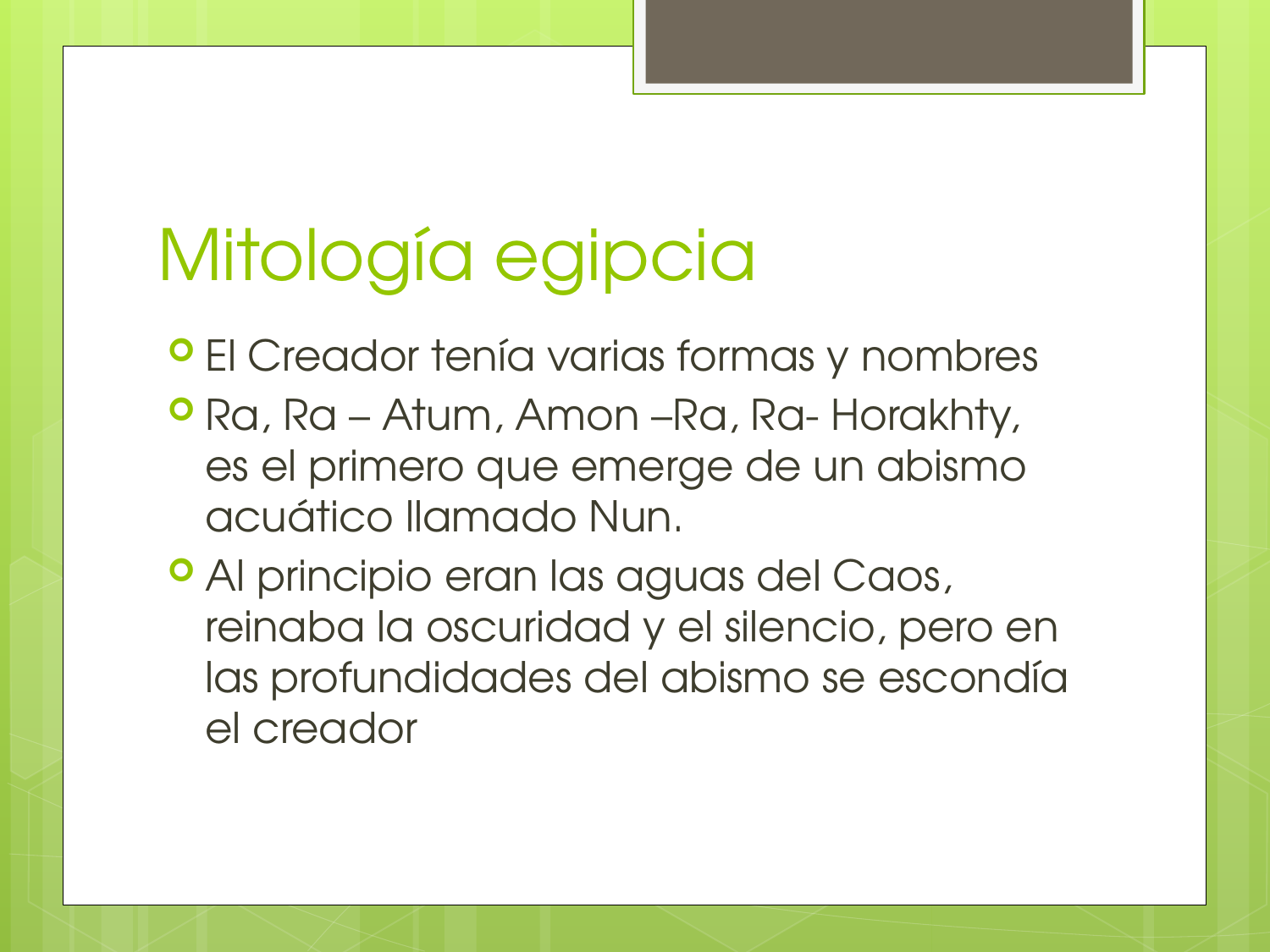

# Mitología egipcia
El Creador tenía varias formas y nombres
Ra, Ra – Atum, Amon –Ra, Ra- Horakhty, es el primero que emerge de un abismo acuático llamado Nun.
Al principio eran las aguas del Caos, reinaba la oscuridad y el silencio, pero en las profundidades del abismo se escondía el creador